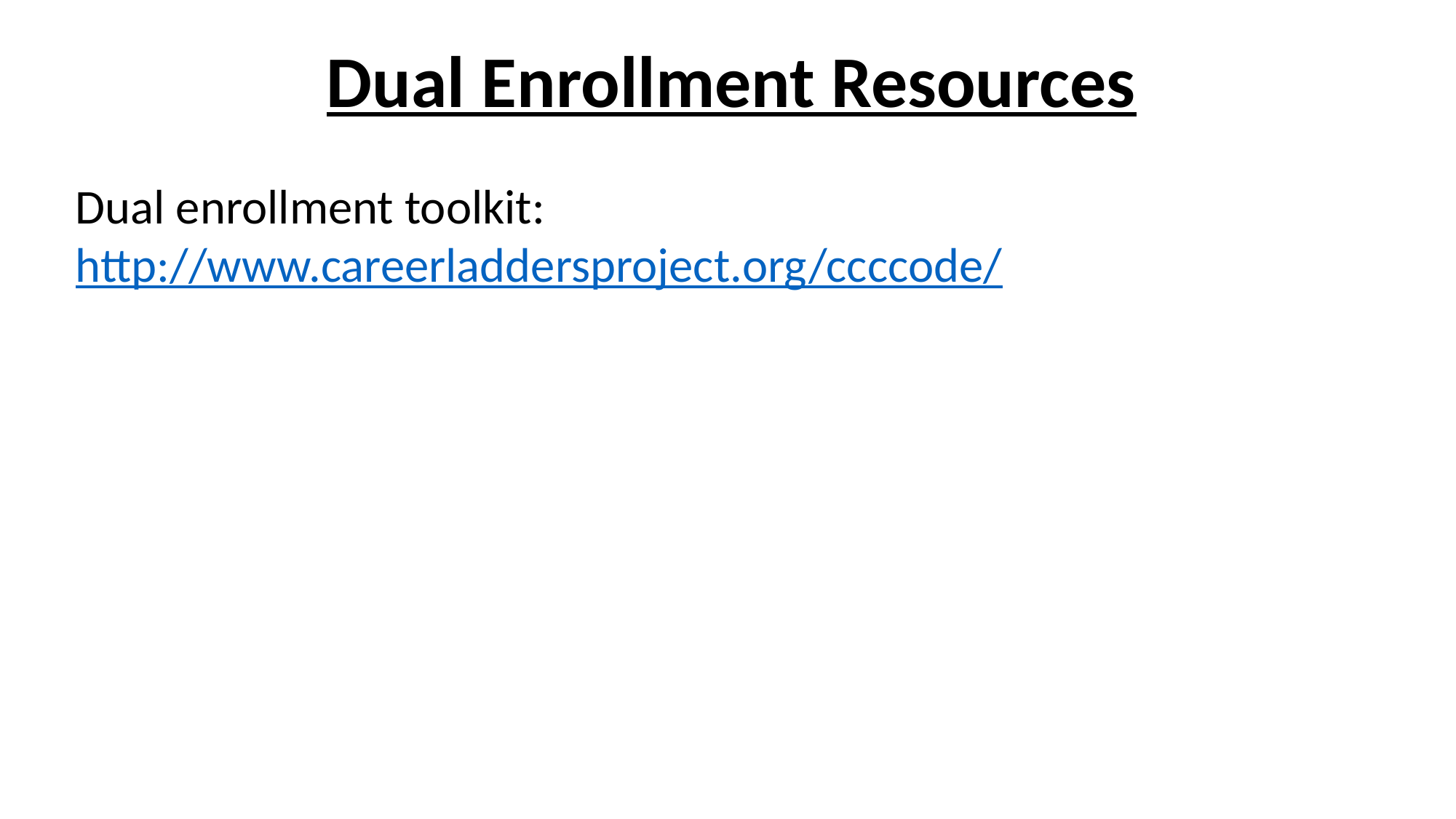

Dual Enrollment Resources

Dual enrollment toolkit:
http://www.careerladdersproject.org/ccccode/